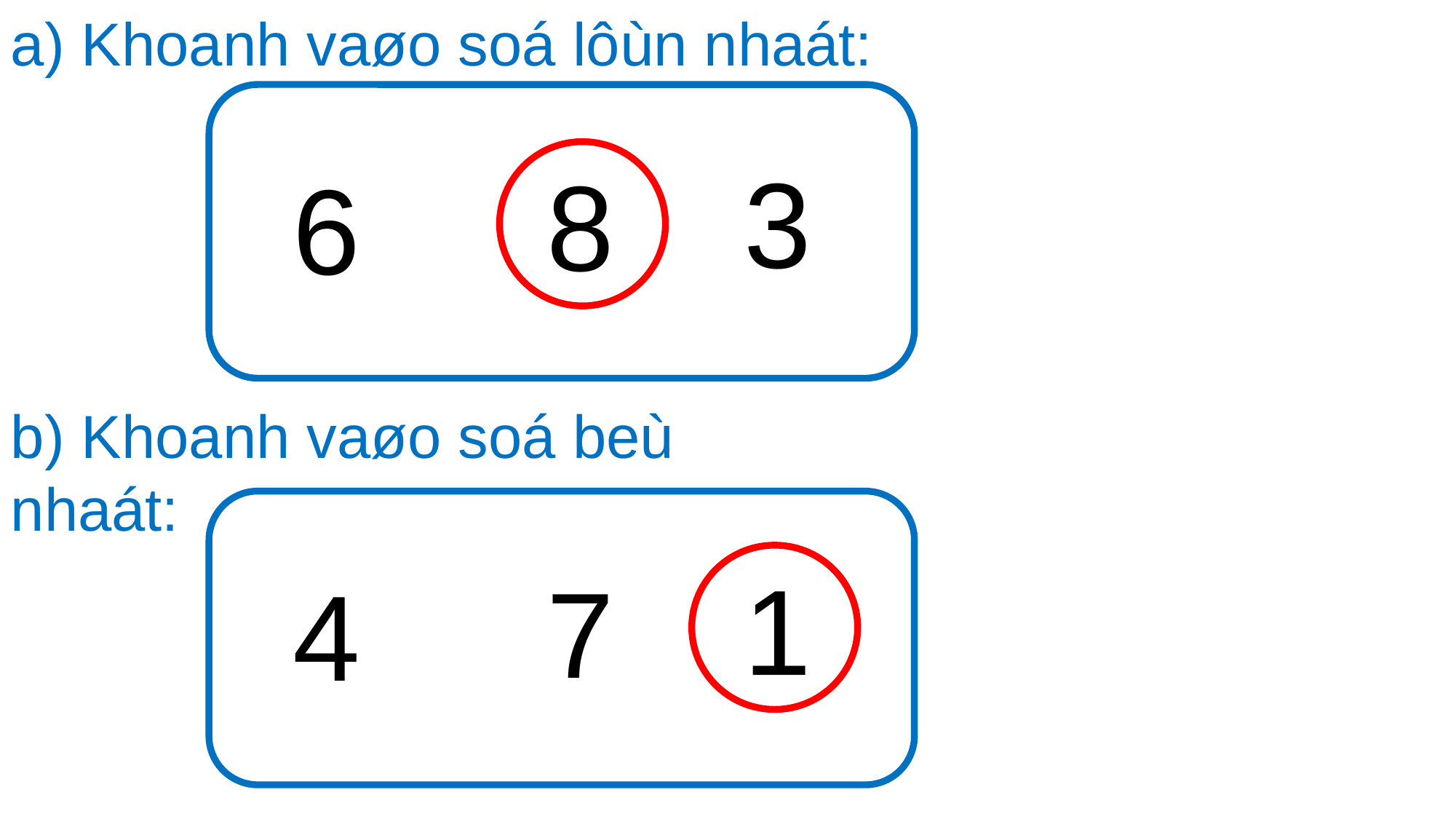

a) Khoanh vaøo soá lôùn nhaát:

3
8
6
b) Khoanh vaøo soá beù nhaát:

1
7
4